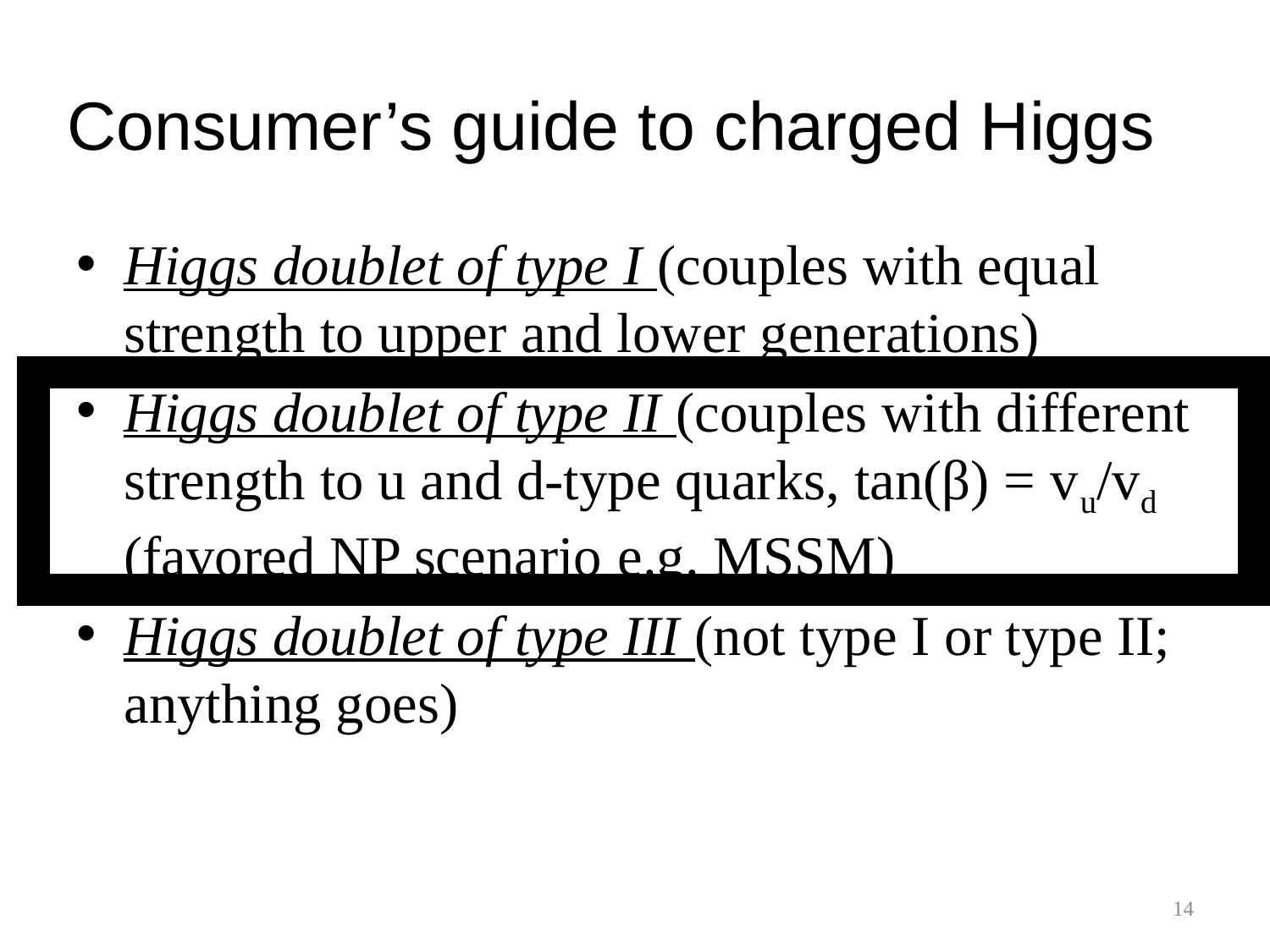

# Consumer’s guide to charged Higgs
Higgs doublet of type I (couples with equal strength to upper and lower generations)
Higgs doublet of type II (couples with different strength to u and d-type quarks, tan(β) = vu/vd (favored NP scenario e.g. MSSM)
Higgs doublet of type III (not type I or type II; anything goes)

14